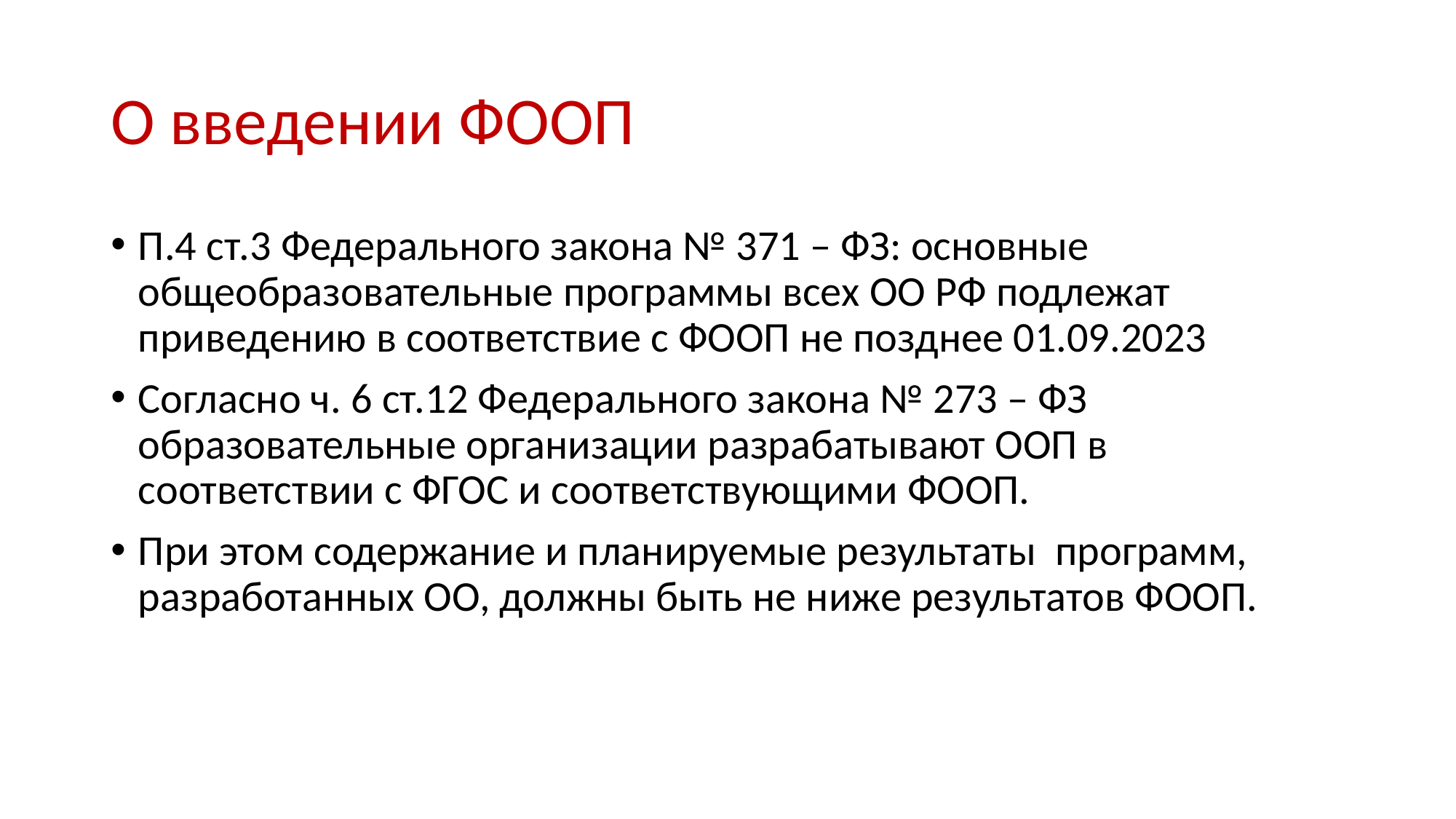

# О введении ФООП
П.4 ст.3 Федерального закона № 371 – ФЗ: основные общеобразовательные программы всех ОО РФ подлежат приведению в соответствие с ФООП не позднее 01.09.2023
Согласно ч. 6 ст.12 Федерального закона № 273 – ФЗ образовательные организации разрабатывают ООП в соответствии с ФГОС и соответствующими ФООП.
При этом содержание и планируемые результаты  программ, разработанных ОО, должны быть не ниже результатов ФООП.